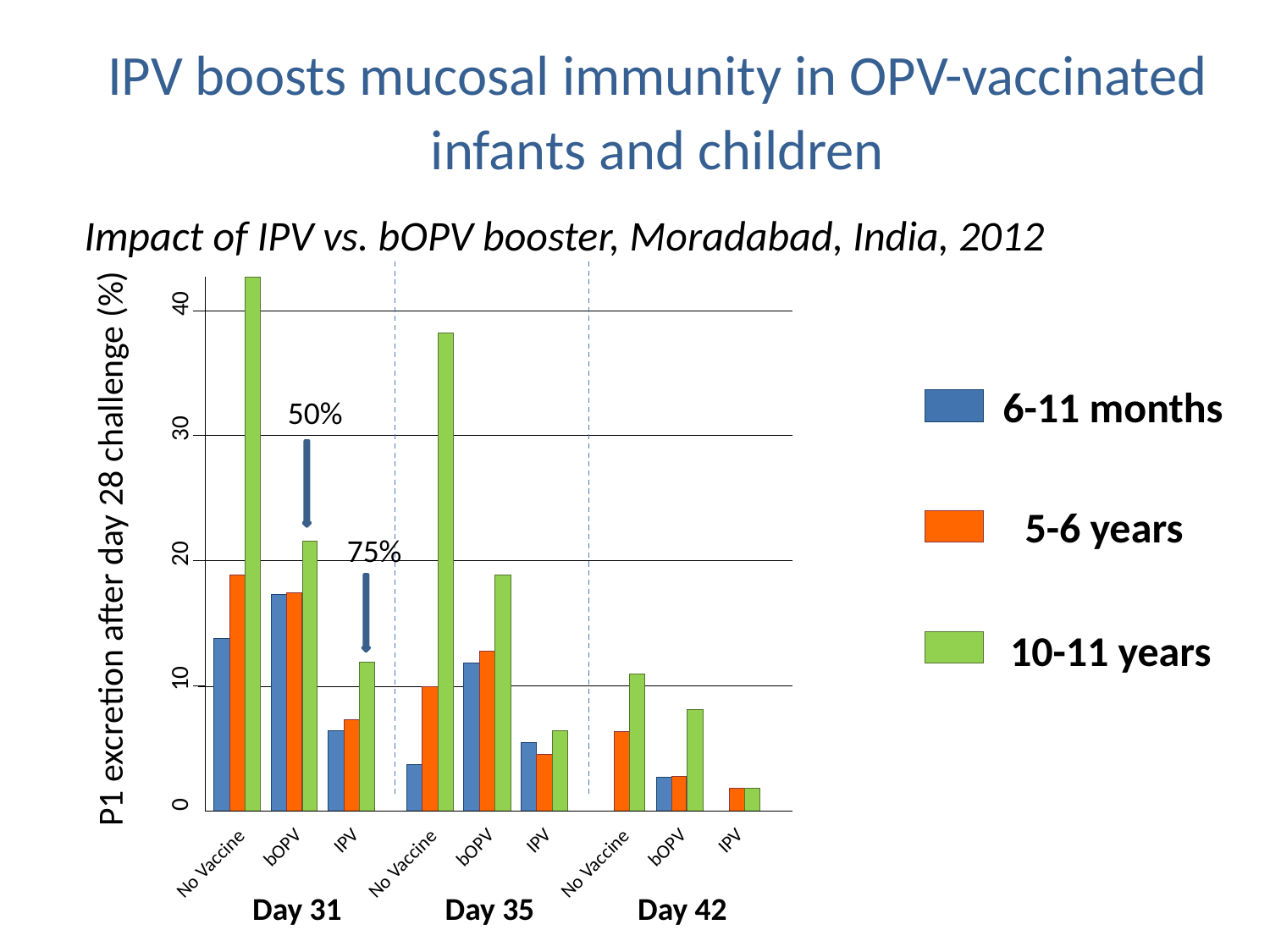

IPV boosts mucosal immunity in OPV-vaccinated infants and children
Impact of IPV vs. bOPV booster, Moradabad, India, 2012

40

30

P1 excretion after day 28 challenge (%)
20

10

0

IPV
IPV
IPV
bOPV
bOPV
bOPV
No Vaccine
No Vaccine
No Vaccine
Day 31
Day 35
Day 42
6-11 months
50%

5-6 years

75%

10-11 years